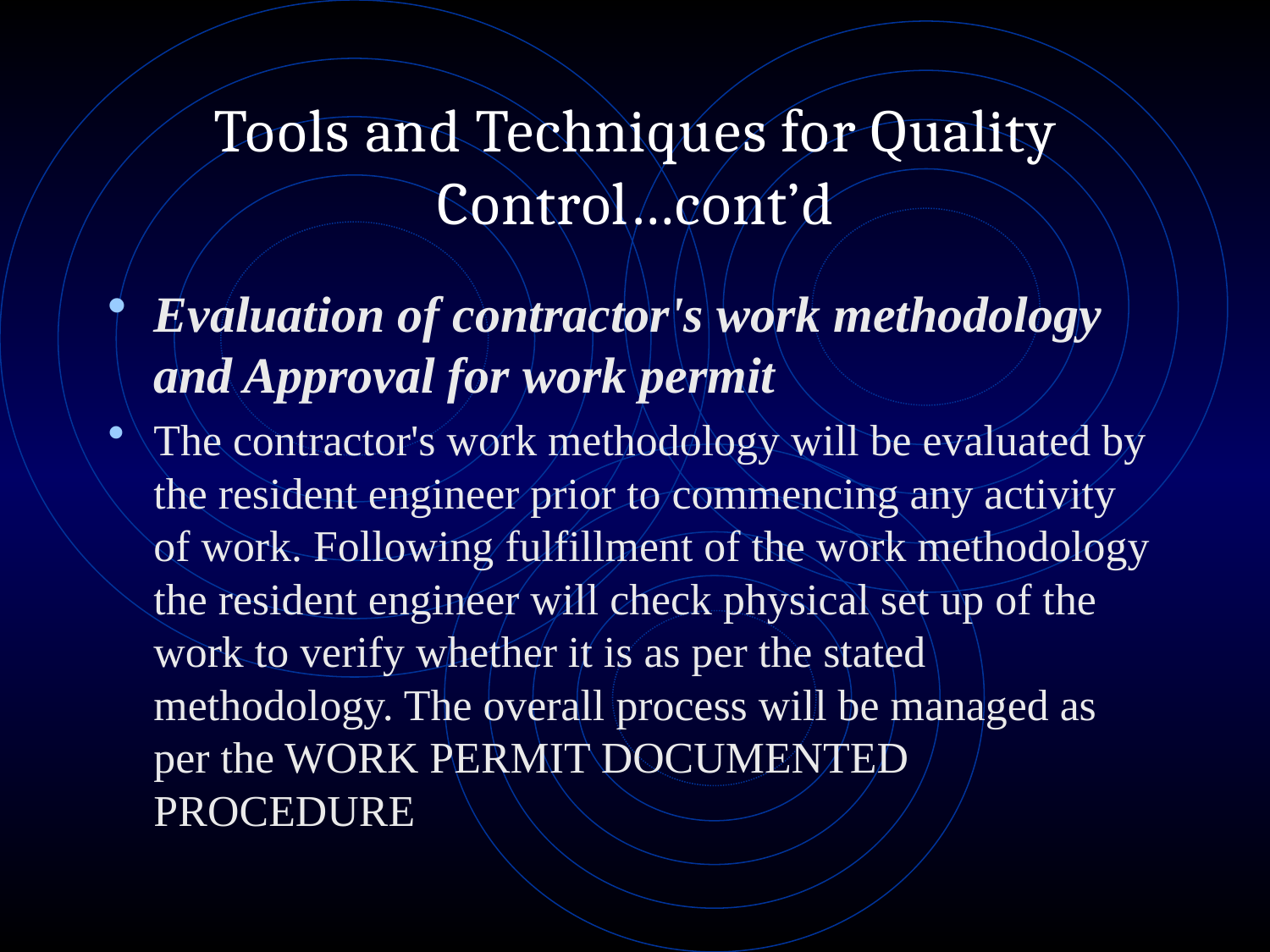

# Tools and Techniques for Quality Control…cont’d
Evaluation of contractor's work methodology and Approval for work permit
The contractor's work methodology will be evaluated by the resident engineer prior to commencing any activity of work. Following fulfillment of the work methodology the resident engineer will check physical set up of the work to verify whether it is as per the stated methodology. The overall process will be managed as per the WORK PERMIT DOCUMENTED PROCEDURE